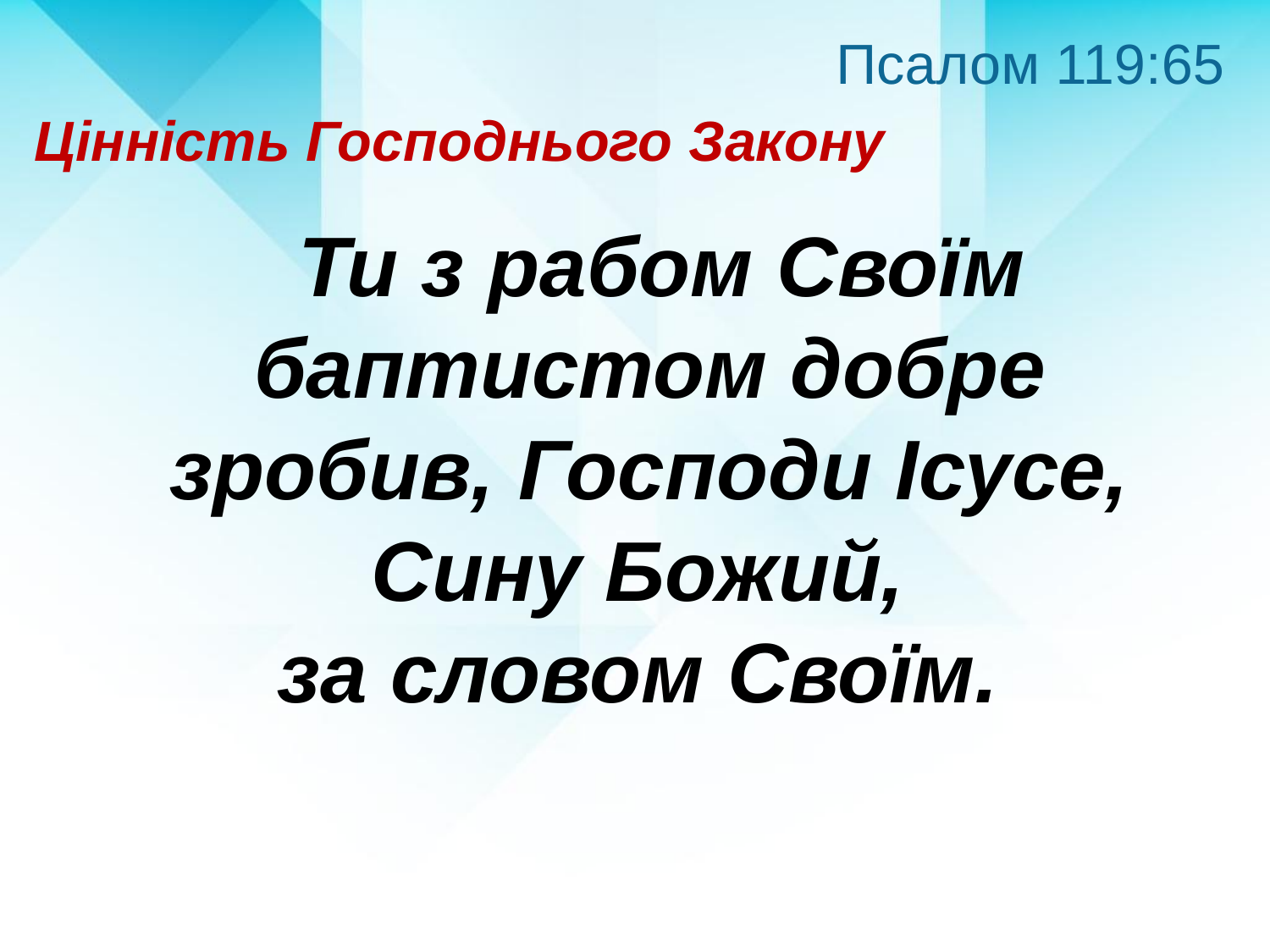

Псалом 119:65

Цінність Господнього Закону

 Ти з рабом Своїм баптистом добре зробив, Господи Ісусе, Сину Божий,
за словом Своїм.